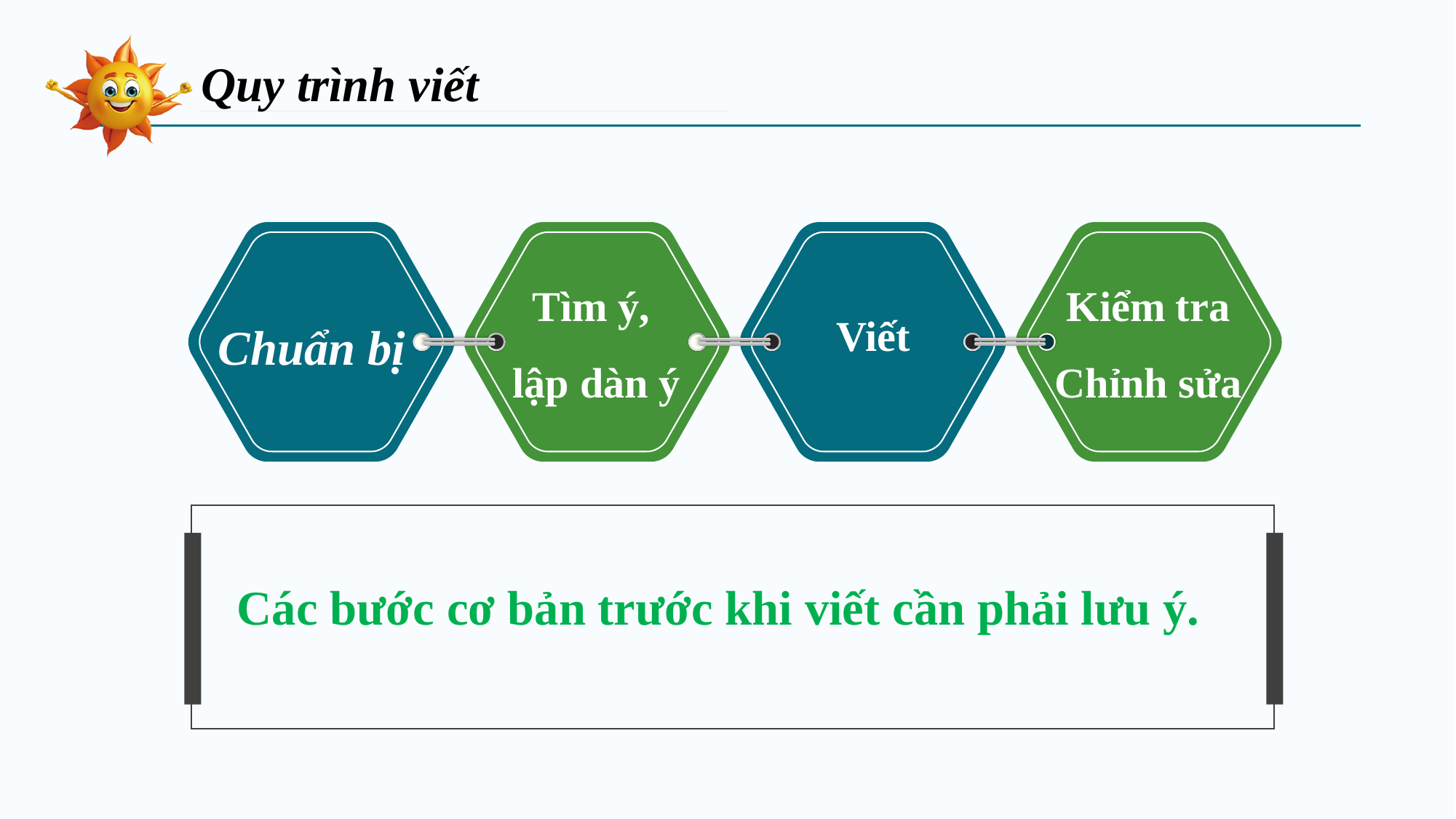

Quy trình viết

Chuẩn bị

Tìm ý,
lập dàn ý

Viết

Kiểm tra
Chỉnh sửa

Các bước cơ bản trước khi viết cần phải lưu ý.